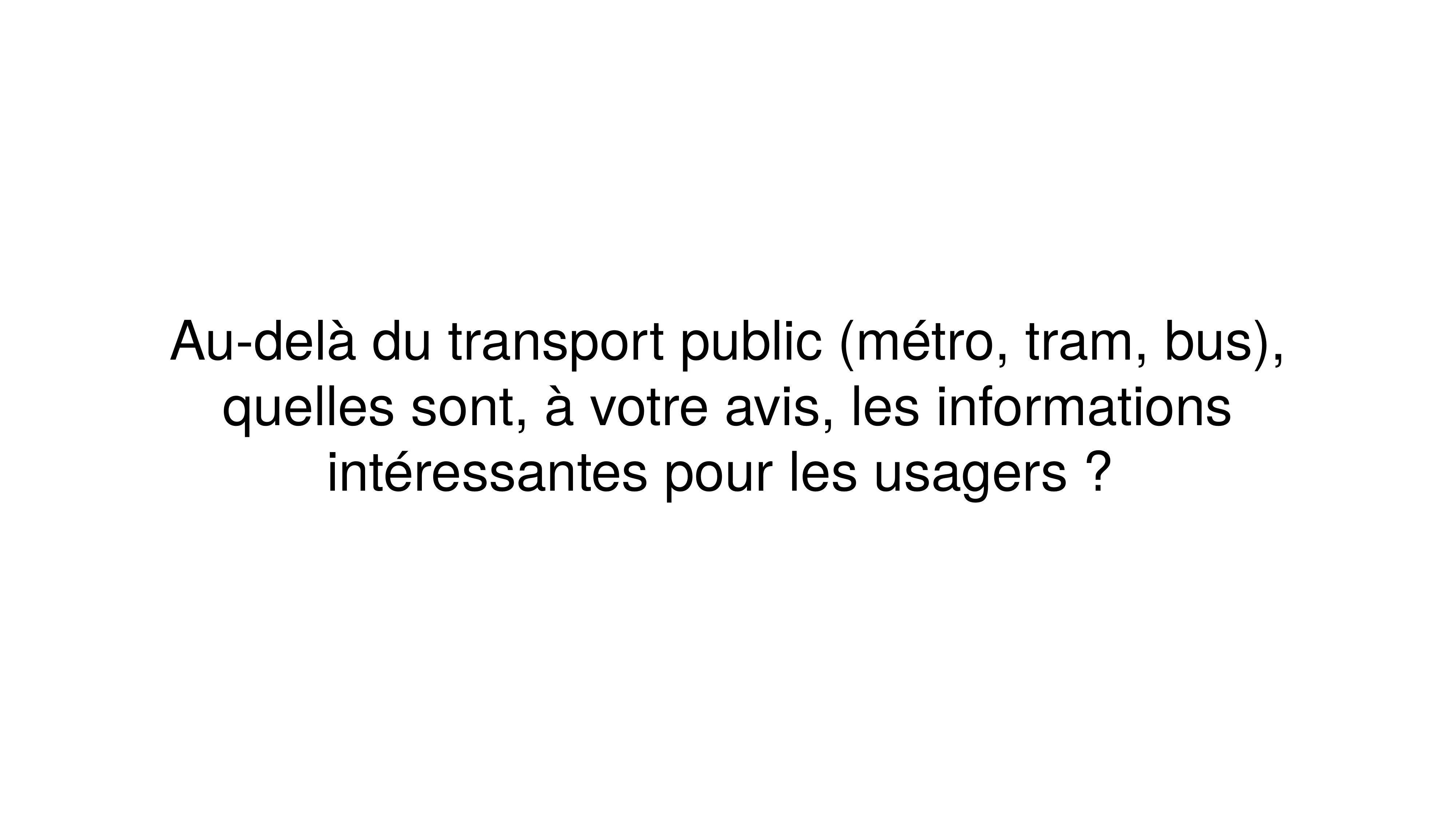

Au-delà du transport public (métro, tram, bus), quelles sont, à votre avis, les informations intéressantes pour les usagers ?